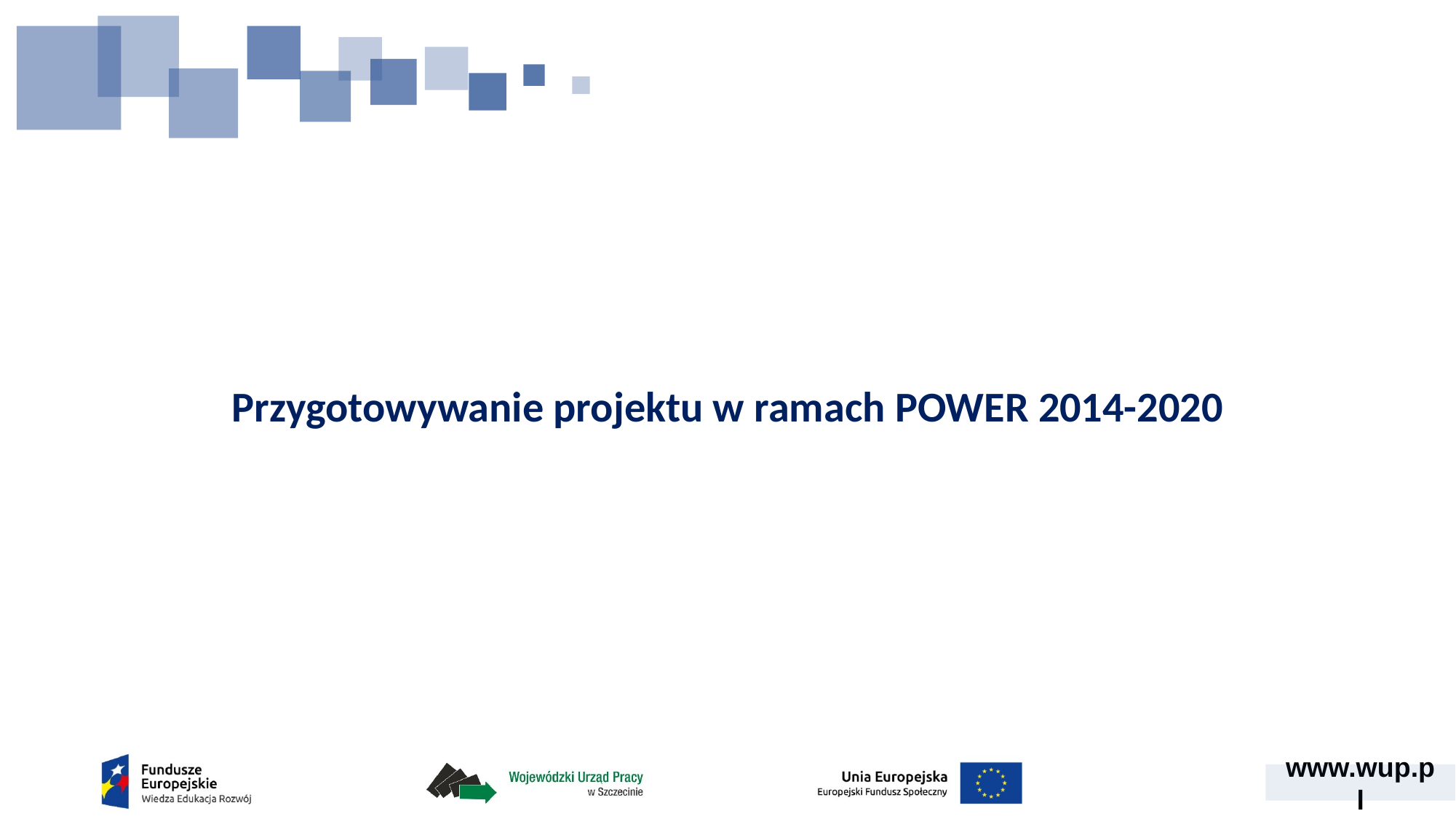

# Przygotowywanie projektu w ramach POWER 2014-2020